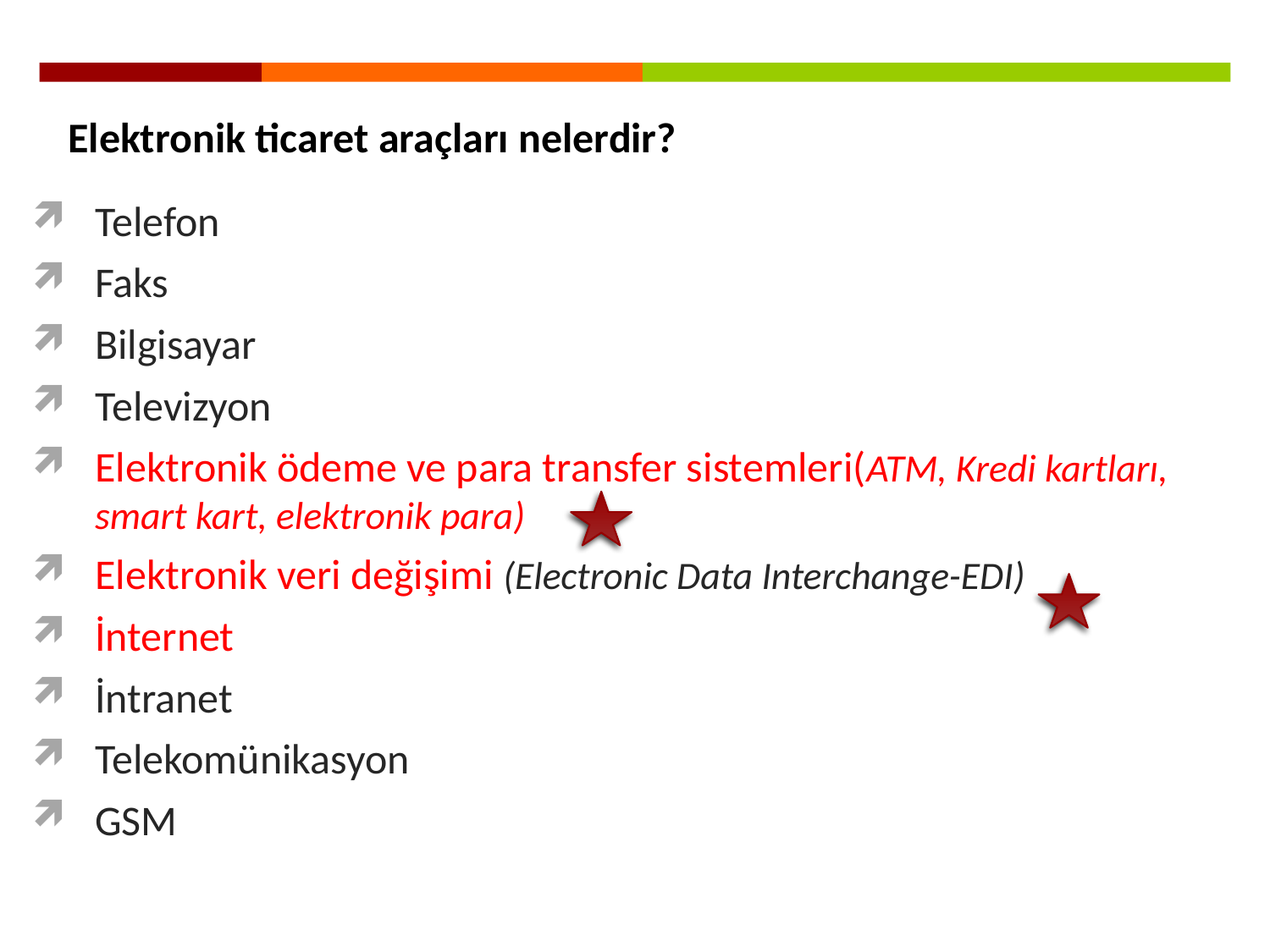

Elektronik ticaret araçları nelerdir?

Telefon
Faks
Bilgisayar
Televizyon
Elektronik ödeme ve para transfer sistemleri(ATM, Kredi kartları, smart kart, elektronik para)
Elektronik veri değişimi (Electronic Data Interchange-EDI)
İnternet
İntranet
Telekomünikasyon
GSM